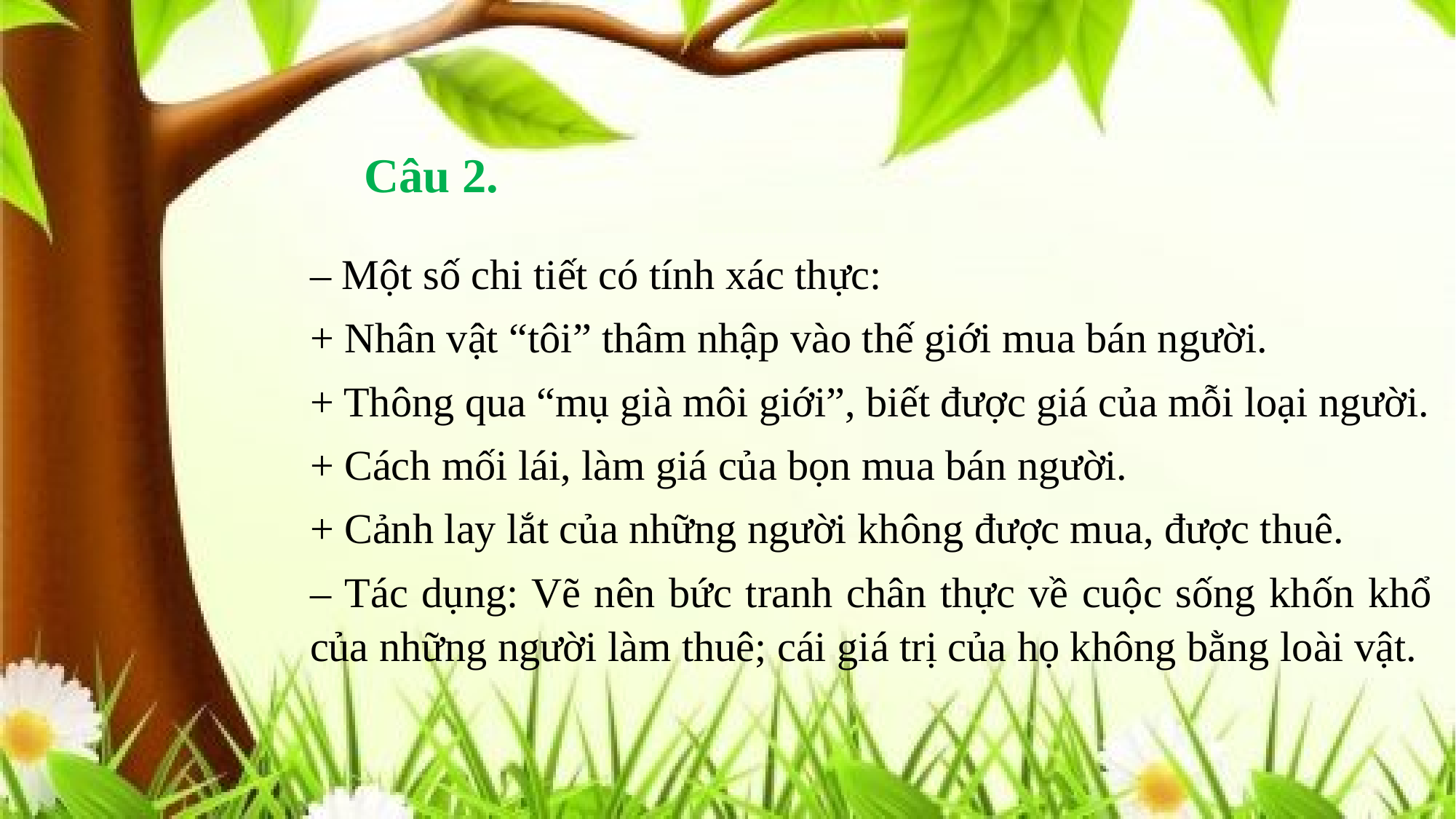

Câu 2.
– Một số chi tiết có tính xác thực:
+ Nhân vật “tôi” thâm nhập vào thế giới mua bán người.
+ Thông qua “mụ già môi giới”, biết được giá của mỗi loại người.
+ Cách mối lái, làm giá của bọn mua bán người.
+ Cảnh lay lắt của những người không được mua, được thuê.
– Tác dụng: Vẽ nên bức tranh chân thực về cuộc sống khốn khổ của những người làm thuê; cái giá trị của họ không bằng loài vật.